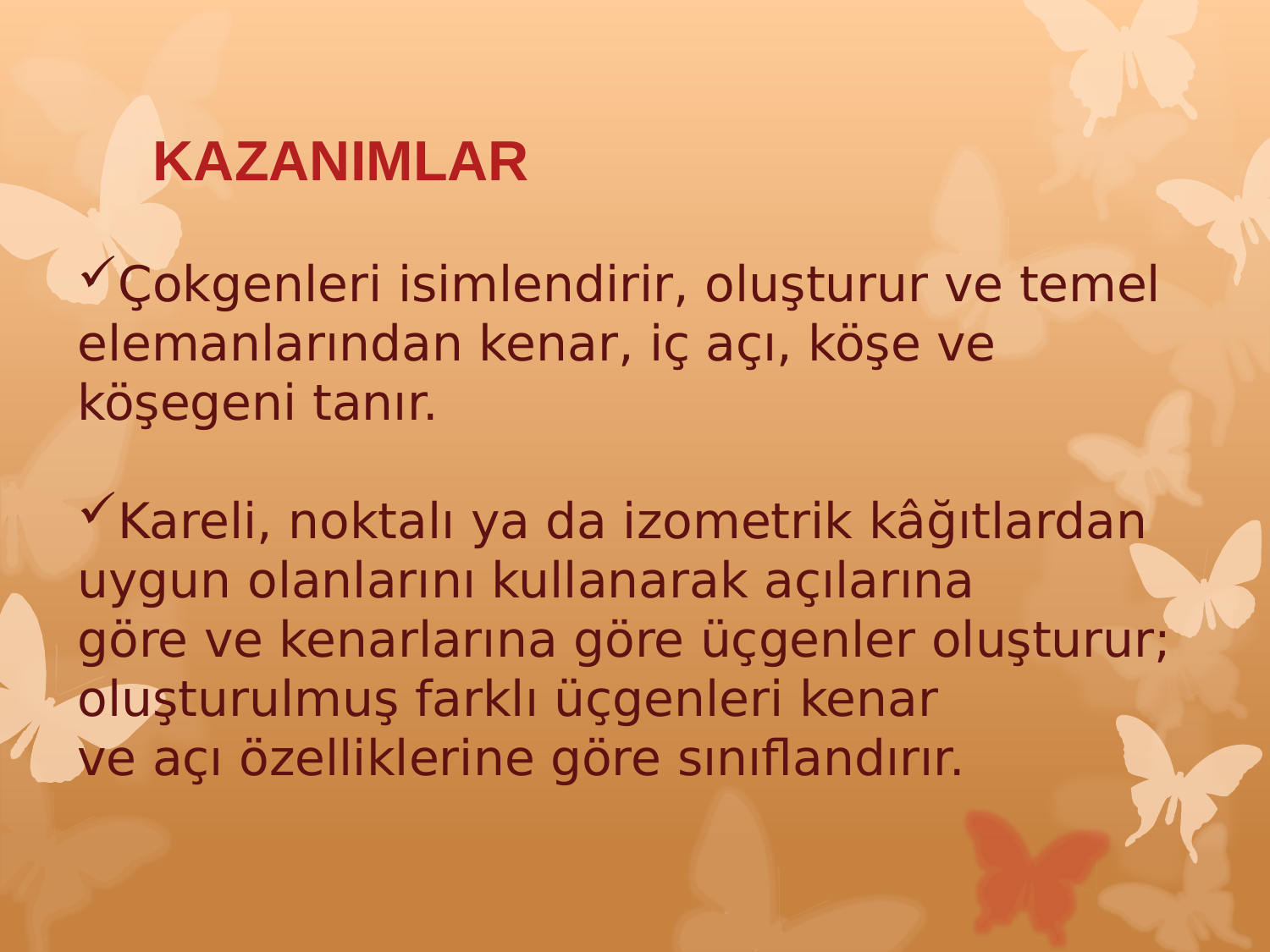

# KAZANIMLAR
Çokgenleri isimlendirir, oluşturur ve temel elemanlarından kenar, iç açı, köşe ve
köşegeni tanır.

Kareli, noktalı ya da izometrik kâğıtlardan uygun olanlarını kullanarak açılarına
göre ve kenarlarına göre üçgenler oluşturur; oluşturulmuş farklı üçgenleri kenar
ve açı özelliklerine göre sınıflandırır.